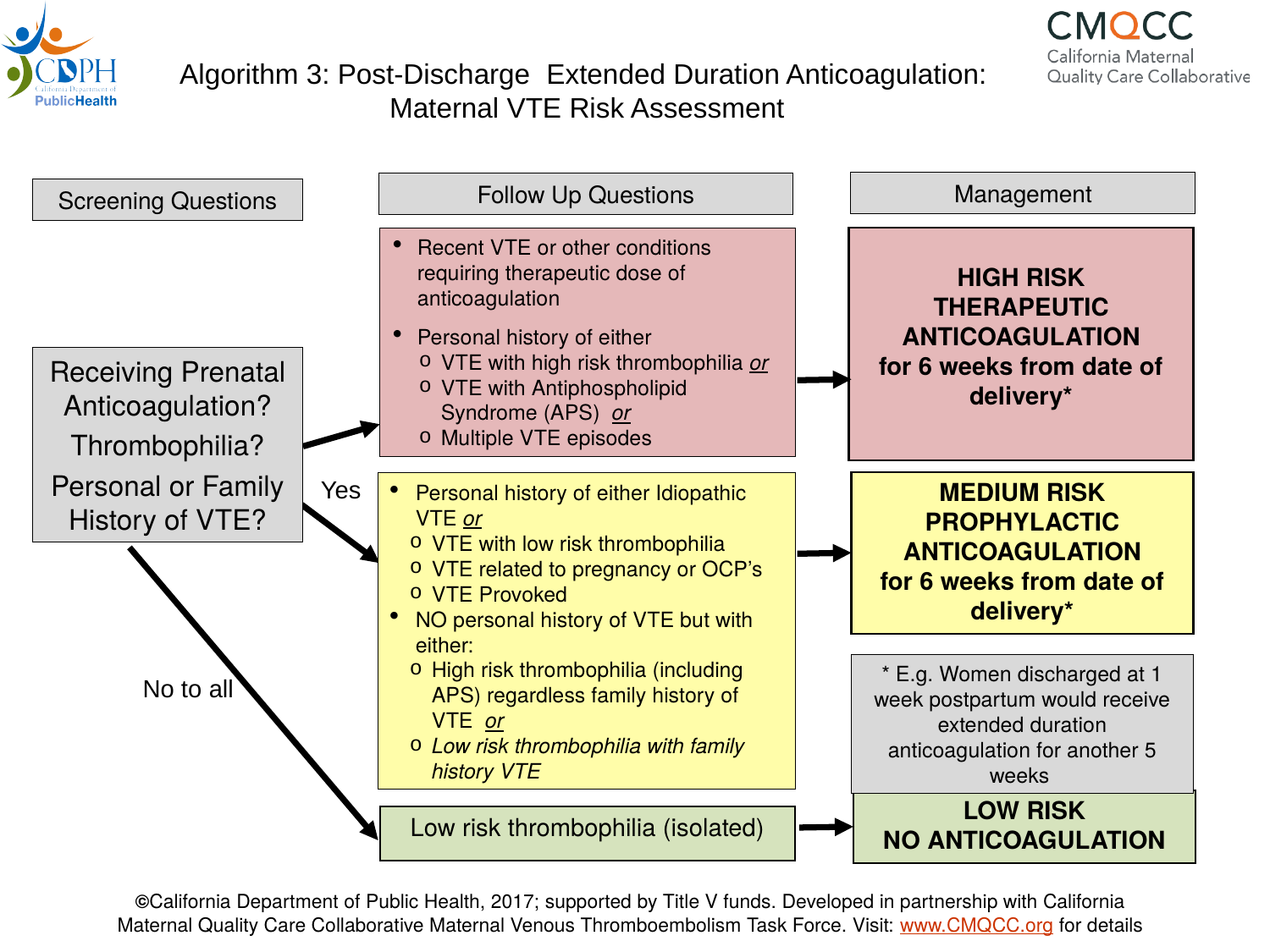

# Algorithm 3: Post-Discharge  Extended Duration Anticoagulation:
 Maternal VTE Risk Assessment
Management
Follow Up Questions
Screening Questions
Recent VTE or other conditions requiring therapeutic dose of anticoagulation
Personal history of either
VTE with high risk thrombophilia or
VTE with Antiphospholipid Syndrome (APS)  or
Multiple VTE episodes

HIGH RISK
THERAPEUTIC ANTICOAGULATION
for 6 weeks from date of delivery*

Receiving Prenatal Anticoagulation?
Thrombophilia?
Personal or Family History of VTE?
Yes
MEDIUM RISK
PROPHYLACTIC ANTICOAGULATION
for 6 weeks from date of delivery*
Personal history of either Idiopathic VTE or
VTE with low risk thrombophilia
VTE related to pregnancy or OCP’s
VTE Provoked
NO personal history of VTE but with either:
High risk thrombophilia (including APS) regardless family history of VTE  or
Low risk thrombophilia with family history VTE
* E.g. Women discharged at 1 week postpartum would receive extended duration anticoagulation for another 5 weeks
No to all
LOW RISK
NO ANTICOAGULATION
Low risk thrombophilia (isolated)
©California Department of Public Health, 2017; supported by Title V funds. Developed in partnership with California Maternal Quality Care Collaborative Maternal Venous Thromboembolism Task Force. Visit: www.CMQCC.org for details